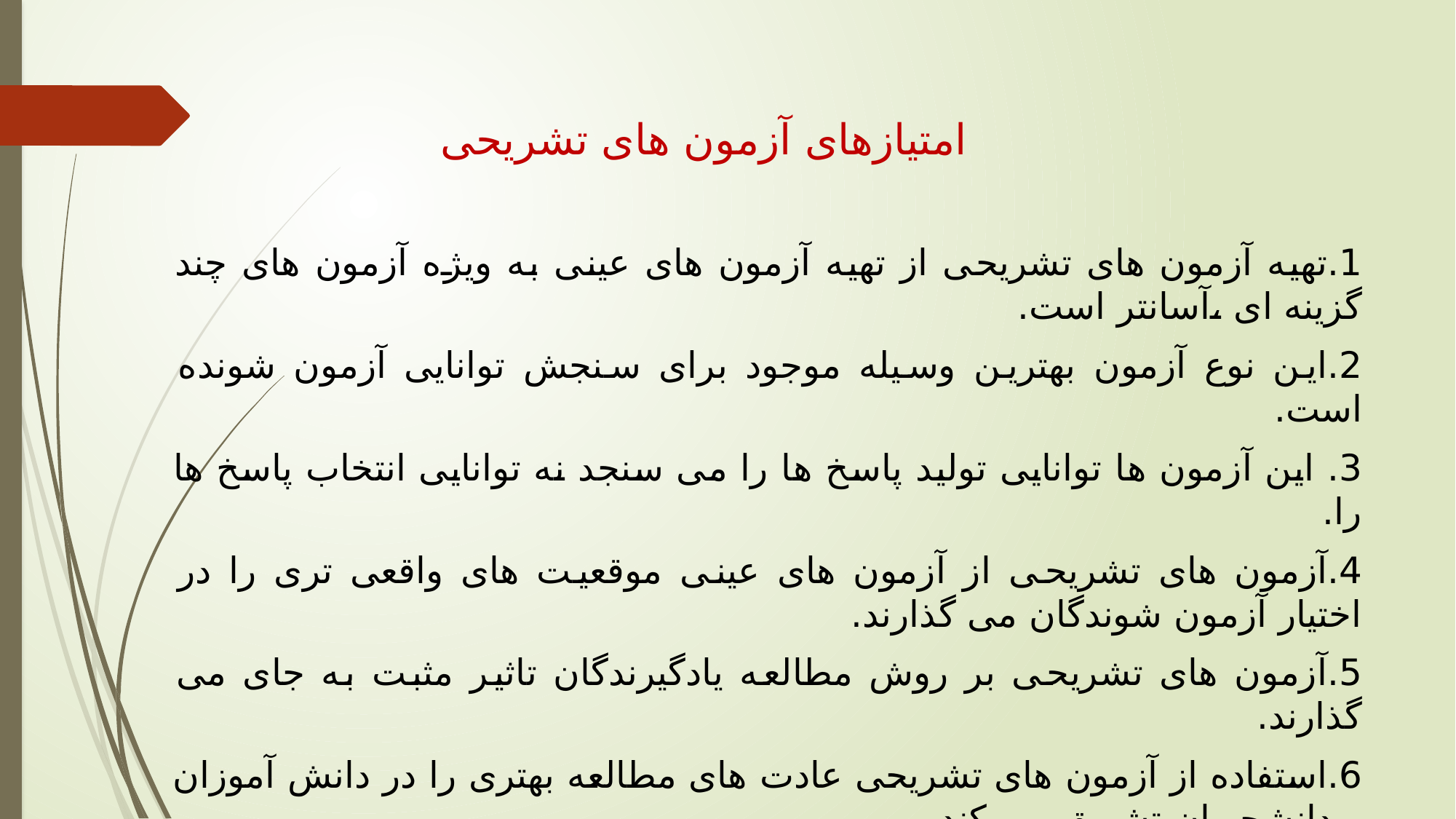

# امتیازهای آزمون های تشریحی
1.تهیه آزمون های تشریحی از تهیه آزمون های عینی به ویژه آزمون های چند گزینه ای ،آسانتر است.
2.این نوع آزمون بهترین وسیله موجود برای سنجش توانایی آزمون شونده است.
3. این آزمون ها توانایی تولید پاسخ ها را می سنجد نه توانایی انتخاب پاسخ ها را.
4.آزمون های تشریحی از آزمون های عینی موقعیت های واقعی تری را در اختیار آزمون شوندگان می گذارند.
5.آزمون های تشریحی بر روش مطالعه یادگیرندگان تاثیر مثبت به جای می گذارند.
6.استفاده از آزمون های تشریحی عادت های مطالعه بهتری را در دانش آموزان و دانشجویان تشویق می کند.